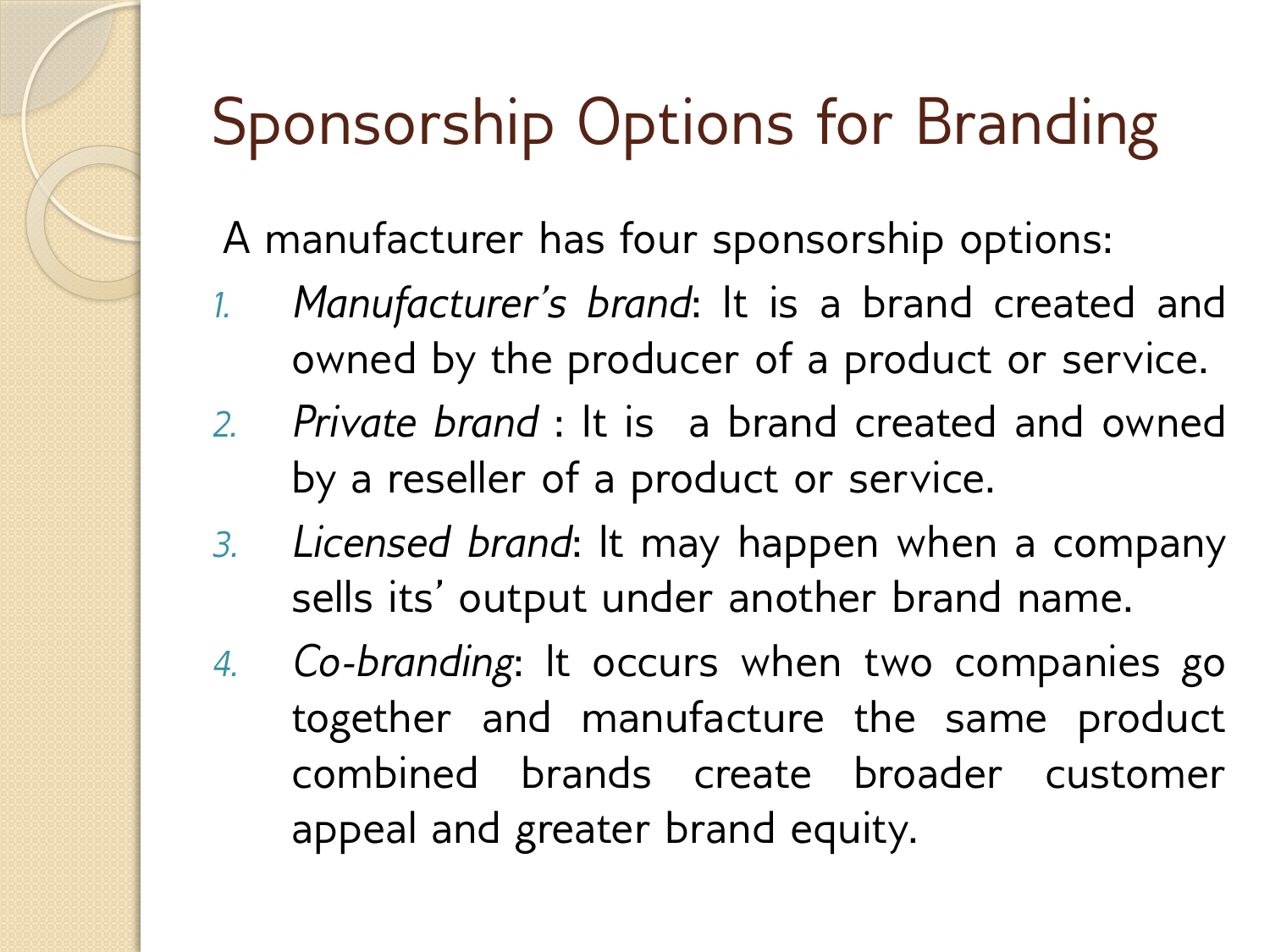

# Sponsorship Options for Branding
A manufacturer has four sponsorship options:
Manufacturer’s brand: It is a brand created and owned by the producer of a product or service.
Private brand : It is  a brand created and owned by a reseller of a product or service.
Licensed brand: It may happen when a company sells its’ output under another brand name.
Co-branding: It occurs when two companies go together and manufacture the same product combined brands create broader customer appeal and greater brand equity.